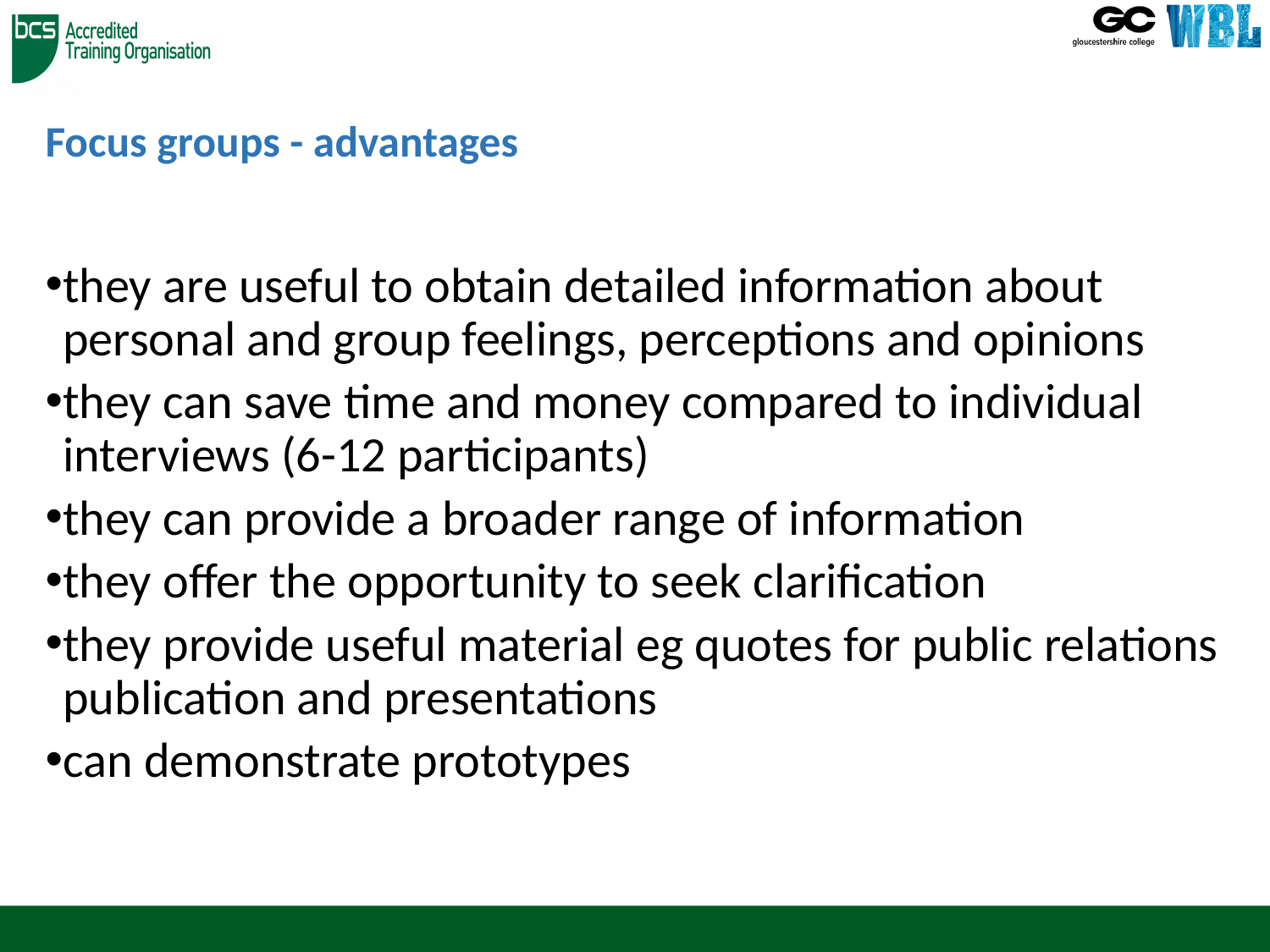

# Focus groups - advantages
they are useful to obtain detailed information about personal and group feelings, perceptions and opinions
they can save time and money compared to individual interviews (6-12 participants)
they can provide a broader range of information
they offer the opportunity to seek clarification
they provide useful material eg quotes for public relations publication and presentations
can demonstrate prototypes